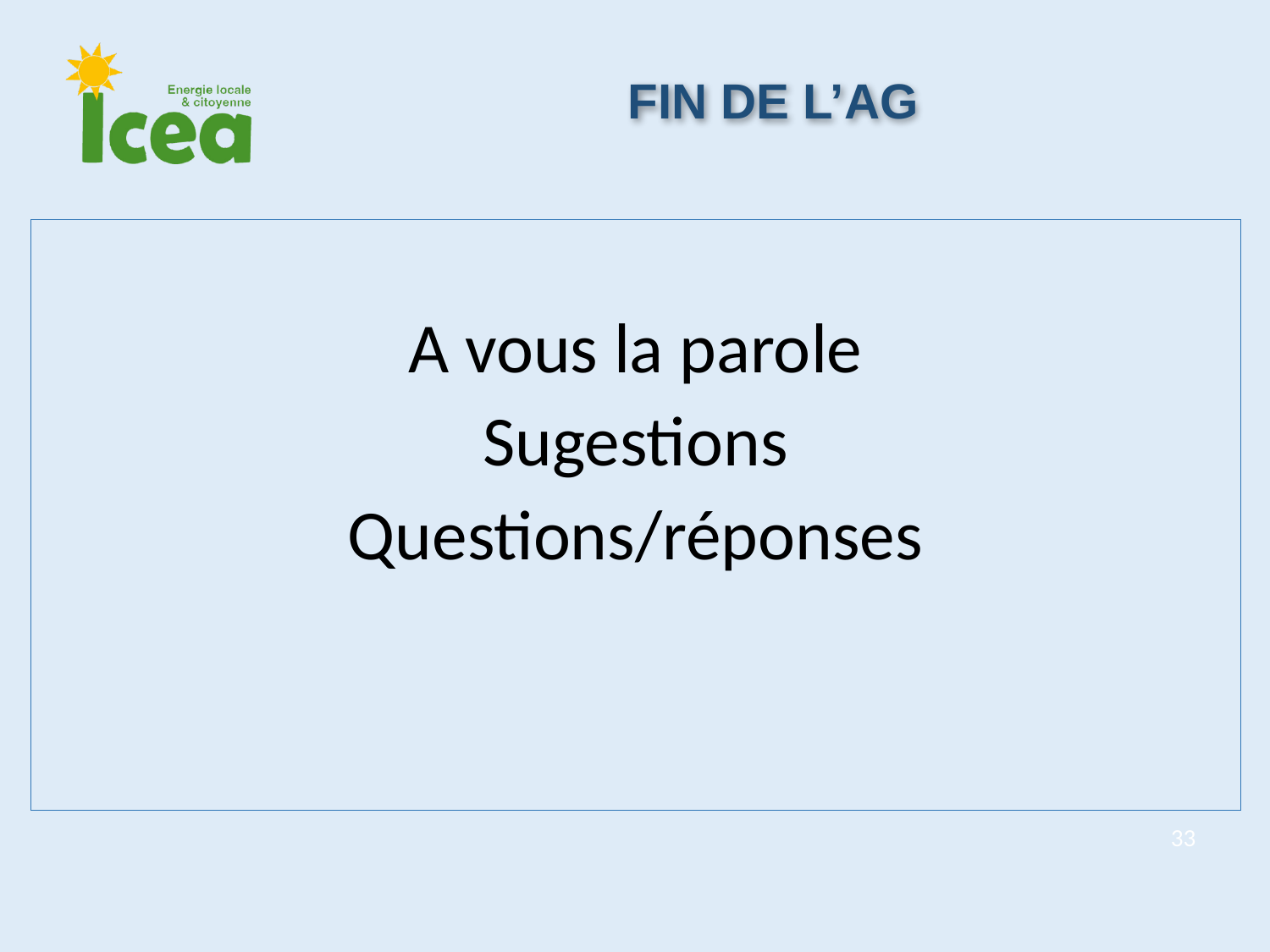

Fin de L’AG

A vous la parole
Sugestions
Questions/réponses
33